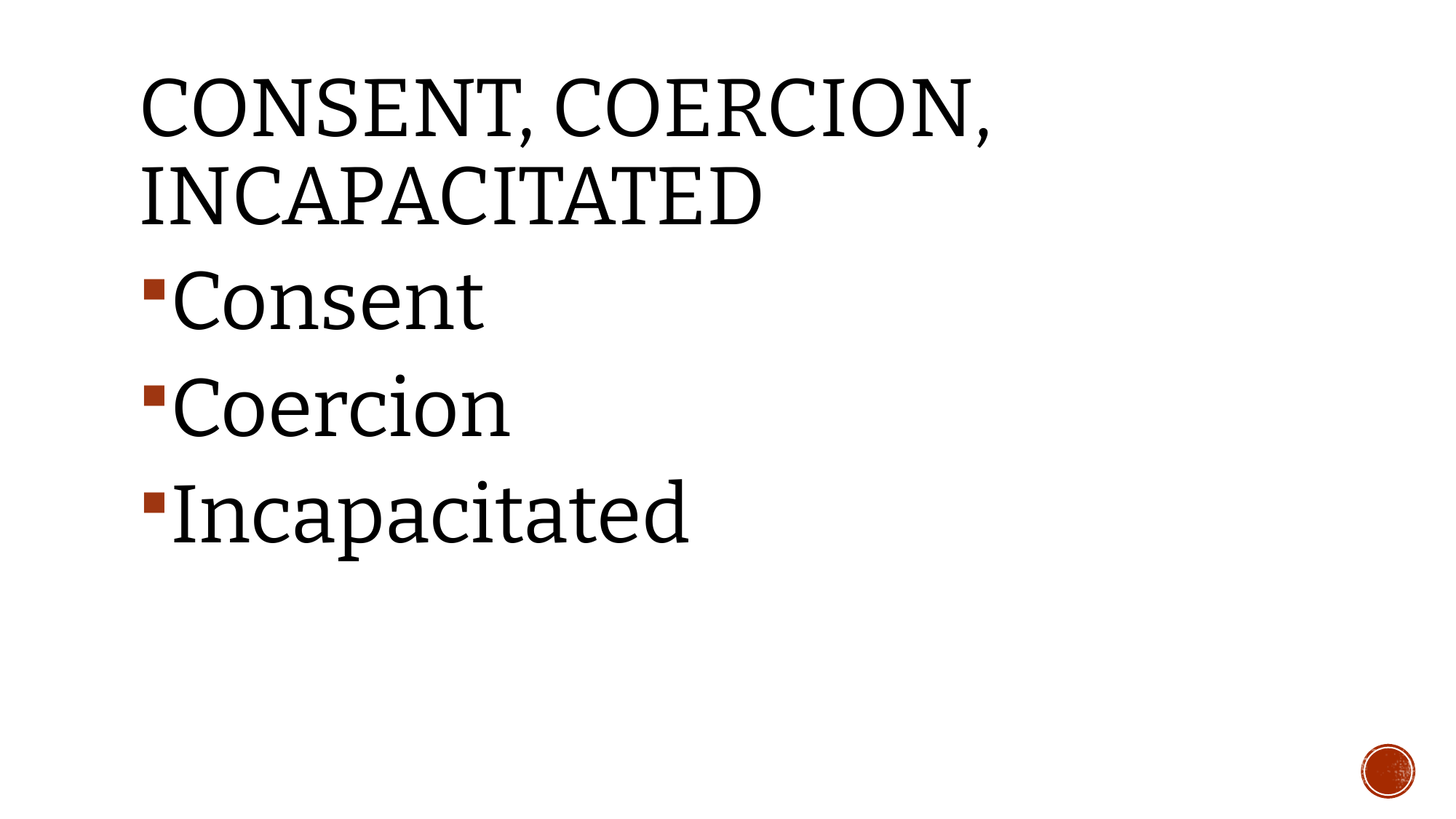

# Consent, coercion, incapacitated
Consent
Coercion
Incapacitated